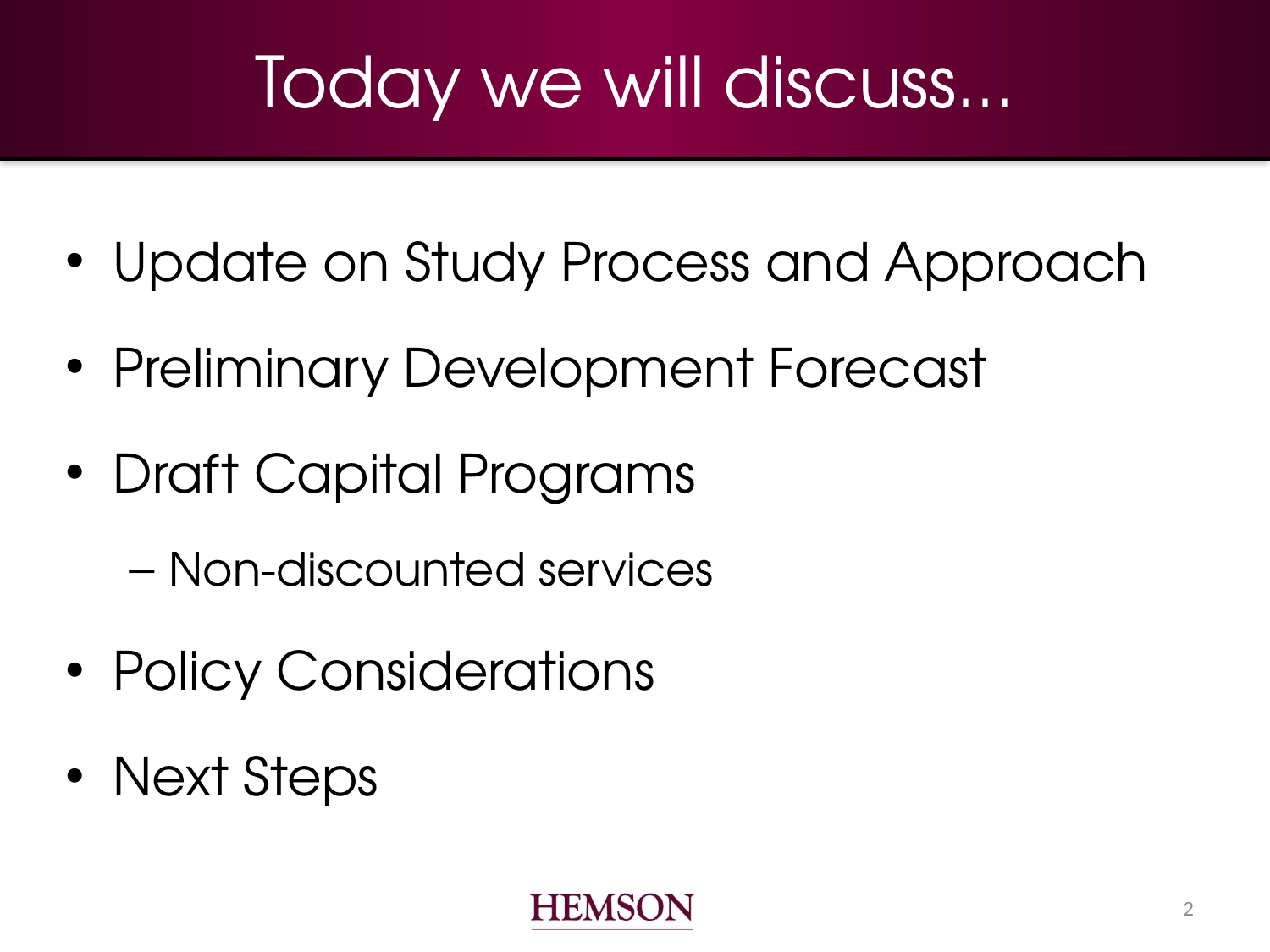

# Today we will discuss...
Update on Study Process and Approach
Preliminary Development Forecast
Draft Capital Programs
Non-discounted services
Policy Considerations
Next Steps
2